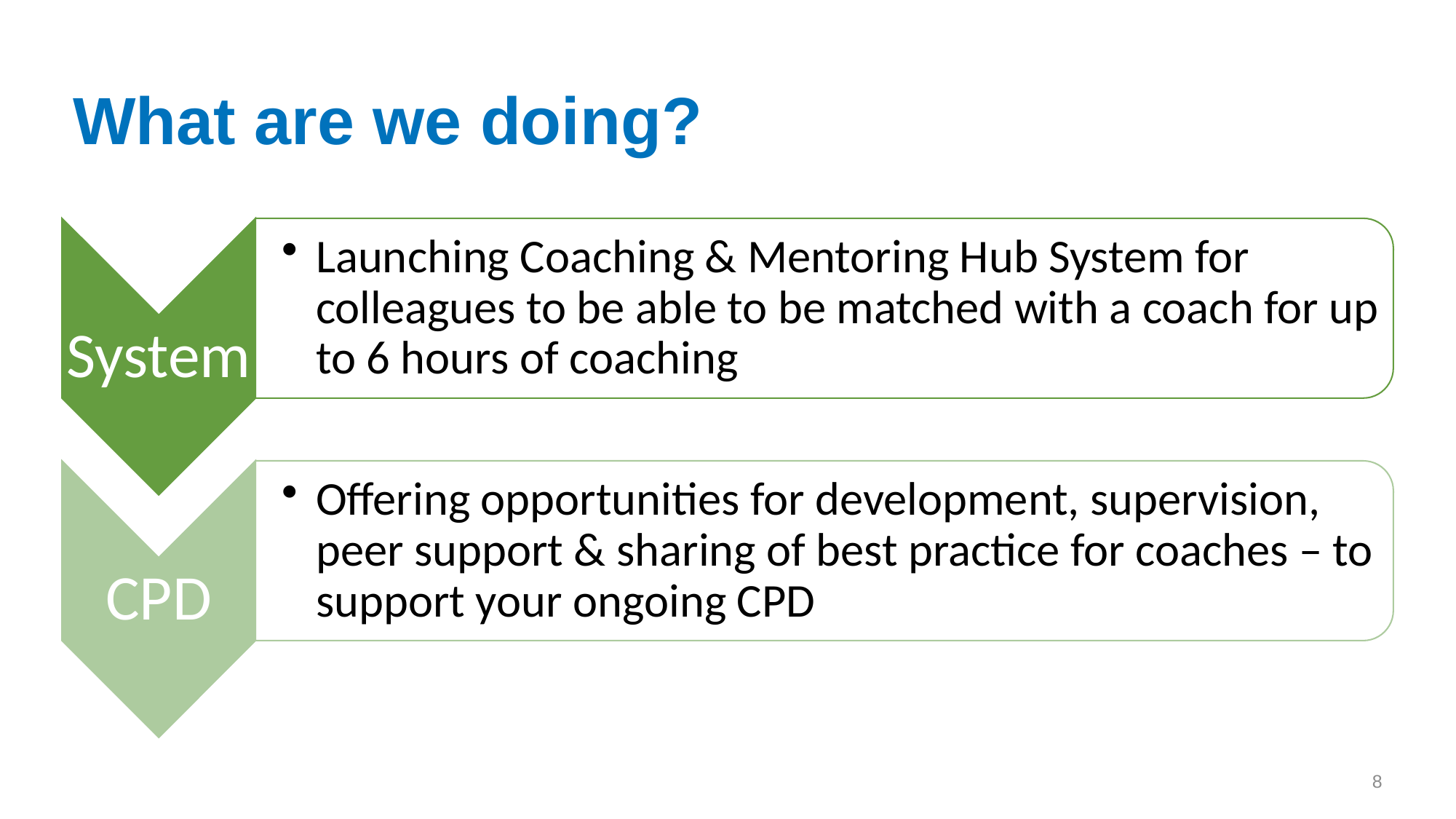

# What are we doing?
System
Launching Coaching & Mentoring Hub System for colleagues to be able to be matched with a coach for up to 6 hours of coaching
CPD
Offering opportunities for development, supervision, peer support & sharing of best practice for coaches – to support your ongoing CPD
8